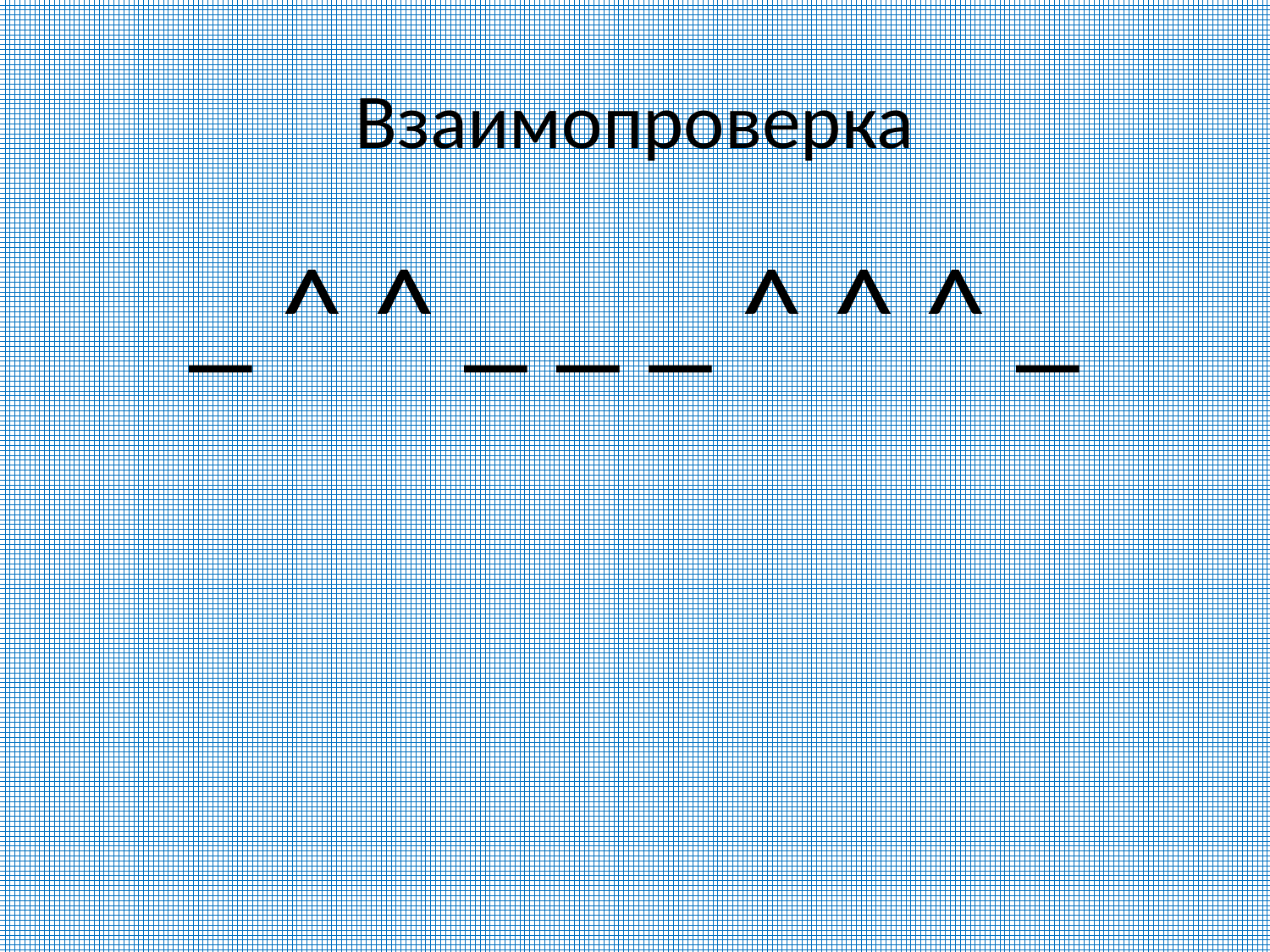

# Взаимопроверка
_ ^ ^ _ _ _ ^ ^ ^ _